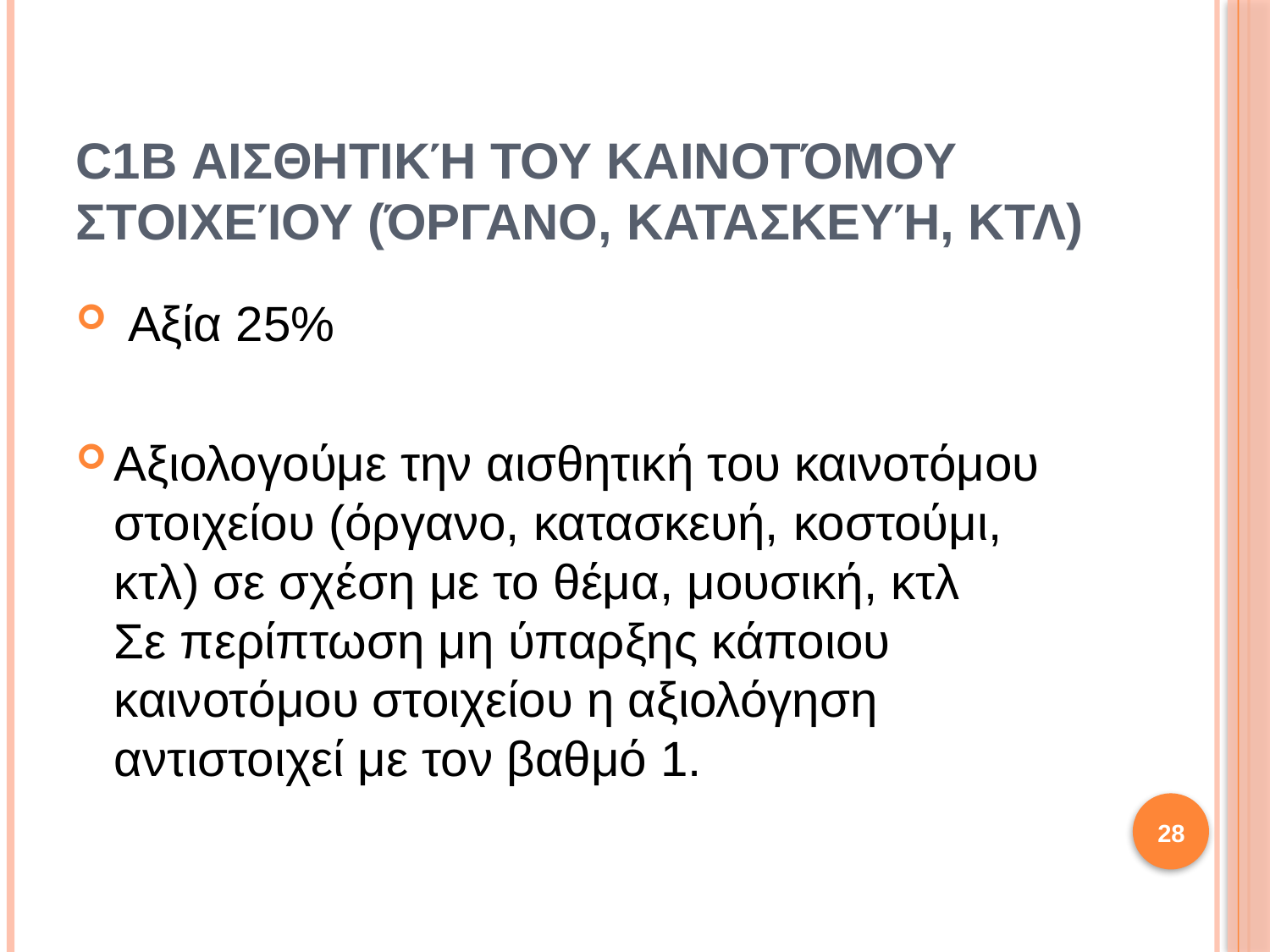

# C1b Αισθητική του καινοτόμου στοιχείου (όργανο, κατασκευή, κτλ)
 Αξία 25%

Αξιολογούμε την αισθητική του καινοτόμου στοιχείου (όργανο, κατασκευή, κοστούμι, κτλ) σε σχέση με το θέμα, μουσική, κτλ
Σε περίπτωση μη ύπαρξης κάποιου καινοτόμου στοιχείου η αξιολόγηση αντιστοιχεί με τον βαθμό 1.
28